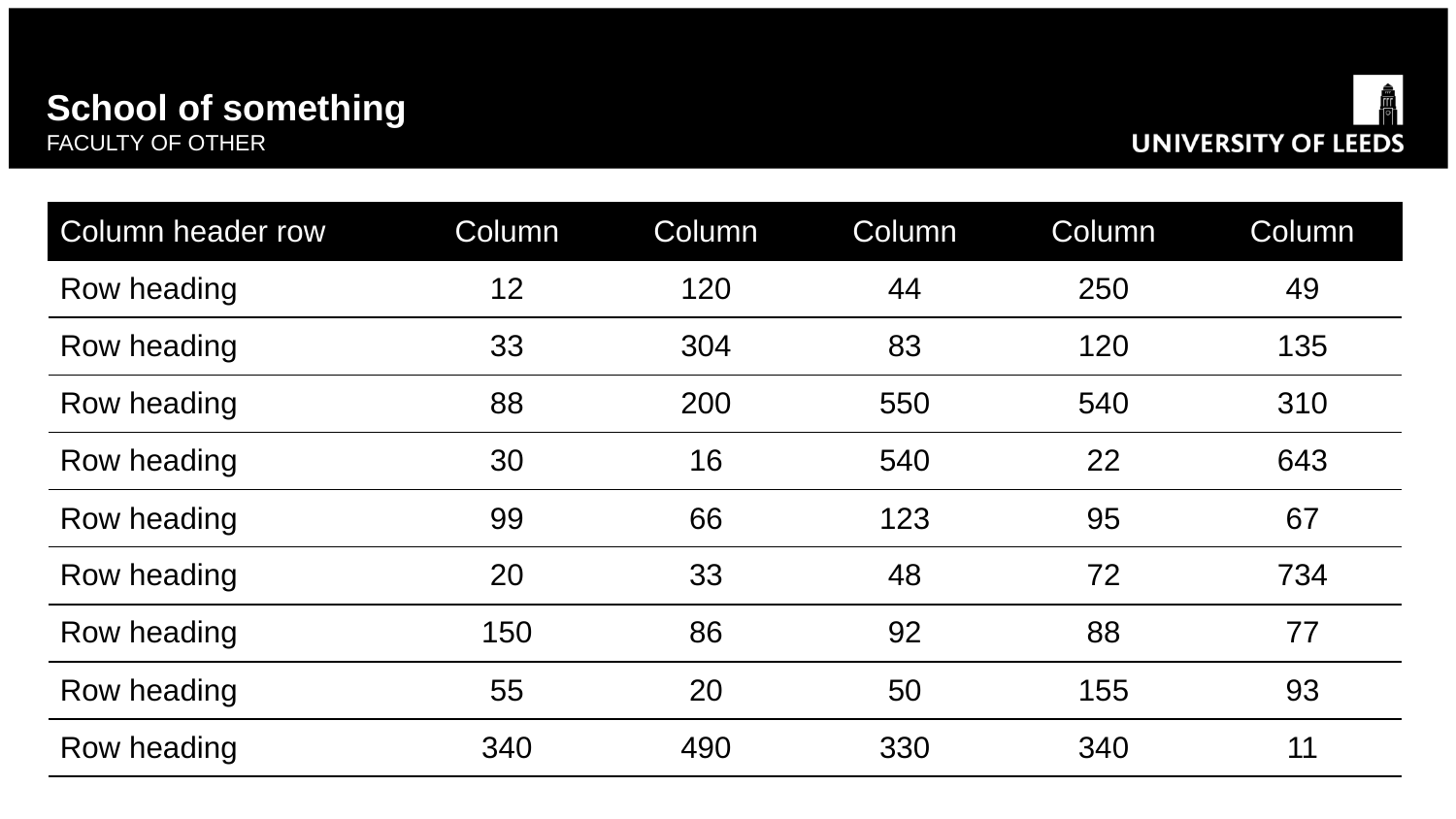

| Column header row | Column | Column | Column | Column | Column |
| --- | --- | --- | --- | --- | --- |
| Row heading | 12 | 120 | 44 | 250 | 49 |
| Row heading | 33 | 304 | 83 | 120 | 135 |
| Row heading | 88 | 200 | 550 | 540 | 310 |
| Row heading | 30 | 16 | 540 | 22 | 643 |
| Row heading | 99 | 66 | 123 | 95 | 67 |
| Row heading | 20 | 33 | 48 | 72 | 734 |
| Row heading | 150 | 86 | 92 | 88 | 77 |
| Row heading | 55 | 20 | 50 | 155 | 93 |
| Row heading | 340 | 490 | 330 | 340 | 11 |